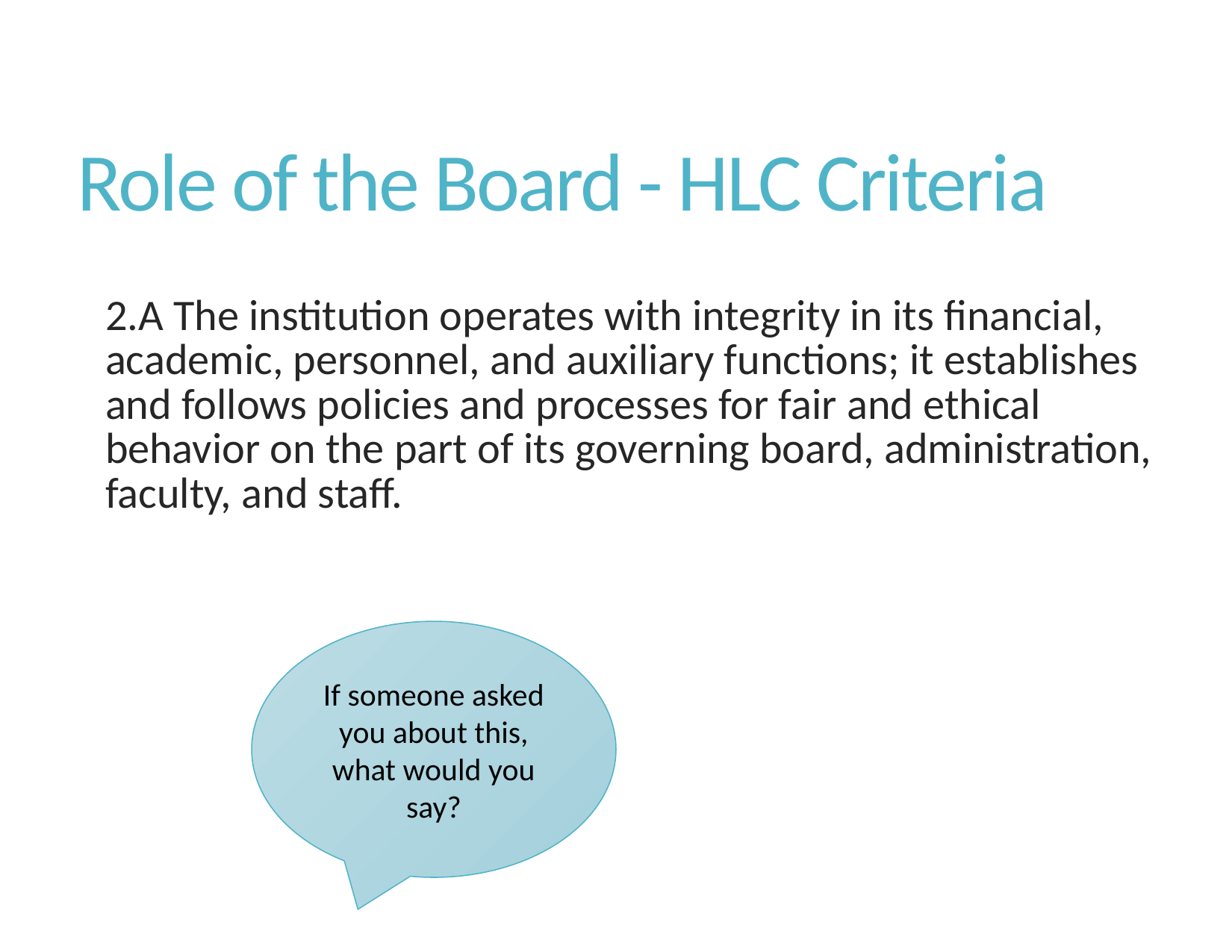

# Role of the Board - HLC Criteria
2.A The institution operates with integrity in its financial, academic, personnel, and auxiliary functions; it establishes and follows policies and processes for fair and ethical behavior on the part of its governing board, administration, faculty, and staff.

If someone asked you about this, what would you say?